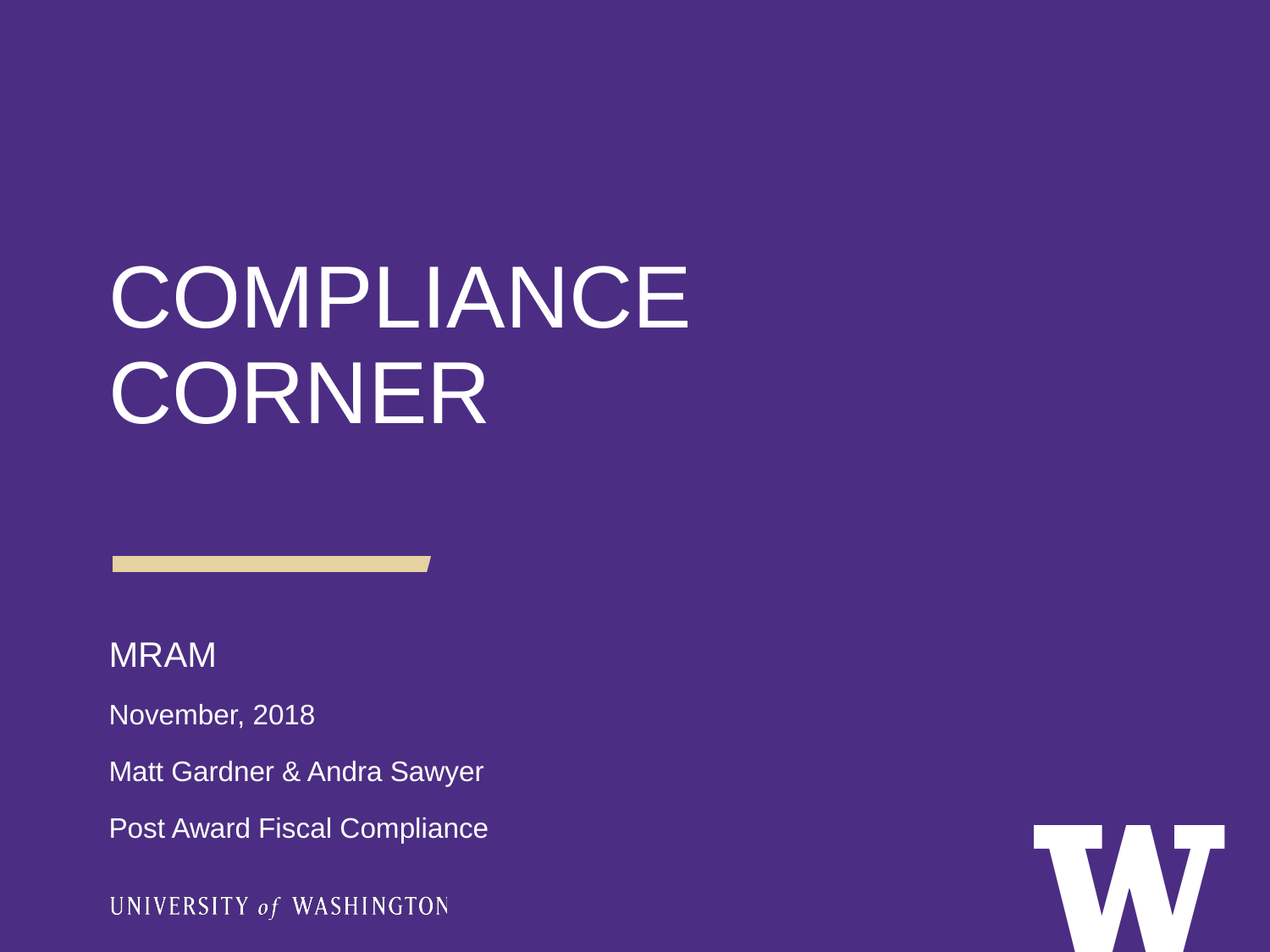

COMPLIANCE CORNER
MRAM
November, 2018
Matt Gardner & Andra Sawyer
Post Award Fiscal Compliance